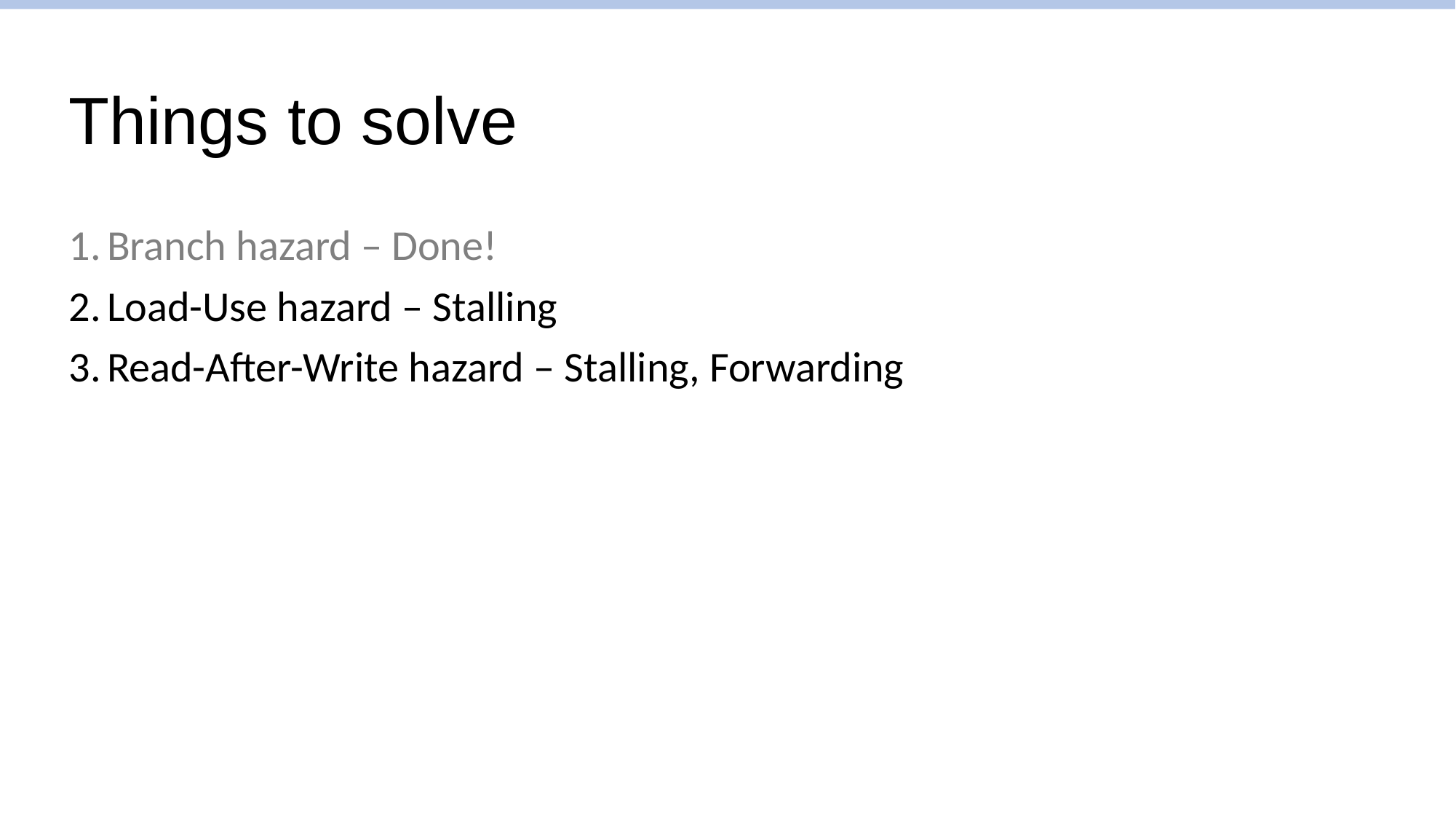

# Things to solve
Branch hazard – Done!
Load-Use hazard – Stalling
Read-After-Write hazard – Stalling, Forwarding